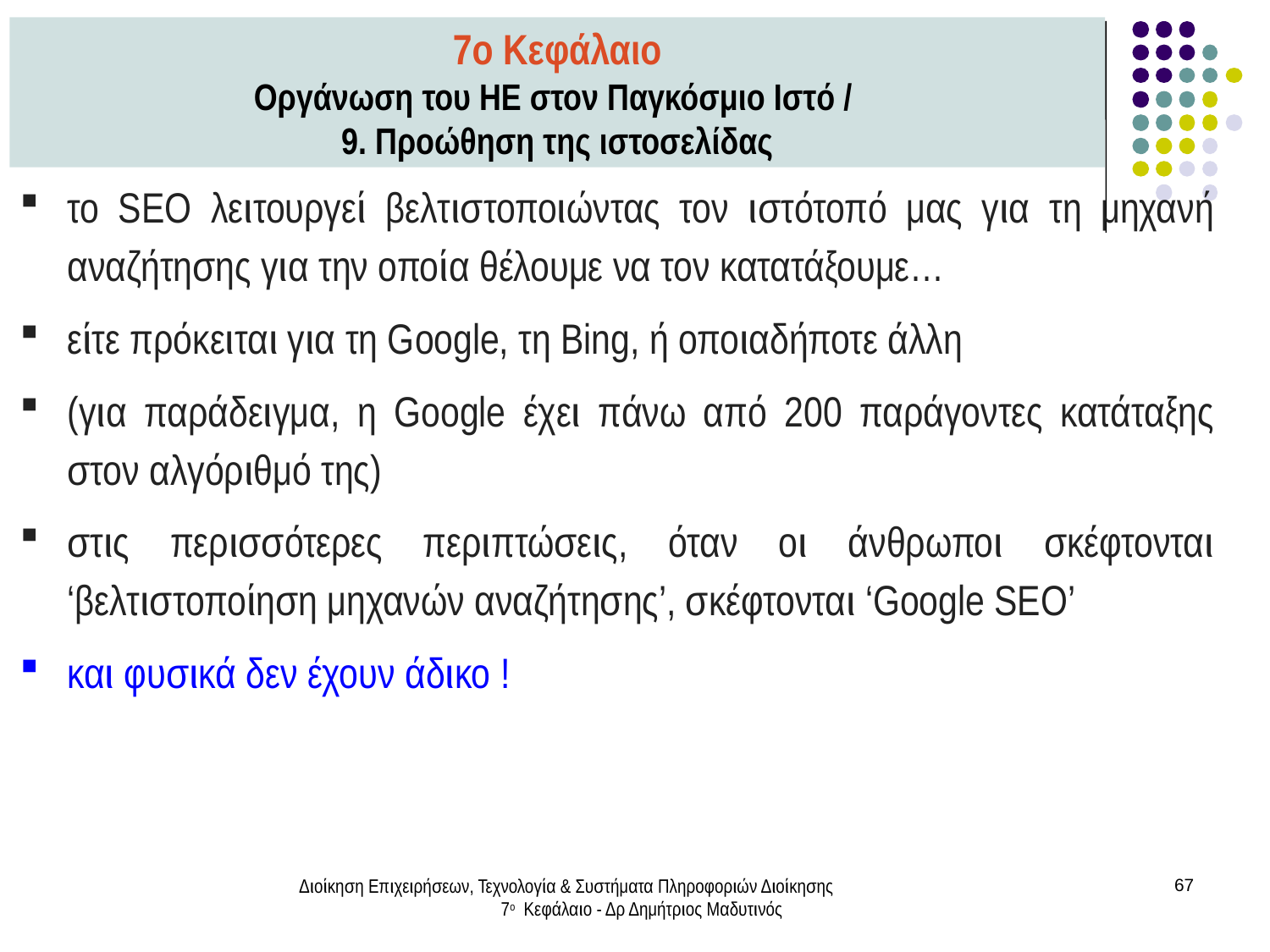

7ο Κεφάλαιο
Οργάνωση του ΗΕ στον Παγκόσμιο Ιστό /
9. Προώθηση της ιστοσελίδας
το SEO λειτουργεί βελτιστοποιώντας τον ιστότοπό μας για τη μηχανή αναζήτησης για την οποία θέλουμε να τον κατατάξουμε…
είτε πρόκειται για τη Google, τη Bing, ή οποιαδήποτε άλλη
(για παράδειγμα, η Google έχει πάνω από 200 παράγοντες κατάταξης στον αλγόριθμό της)
στις περισσότερες περιπτώσεις, όταν οι άνθρωποι σκέφτονται ‘βελτιστοποίηση μηχανών αναζήτησης’, σκέφτονται ‘Google SEO’
και φυσικά δεν έχουν άδικο !
Διοίκηση Επιχειρήσεων, Τεχνολογία & Συστήματα Πληροφοριών Διοίκησης                                   7ο  Κεφάλαιο - Δρ Δημήτριος Μαδυτινός
67